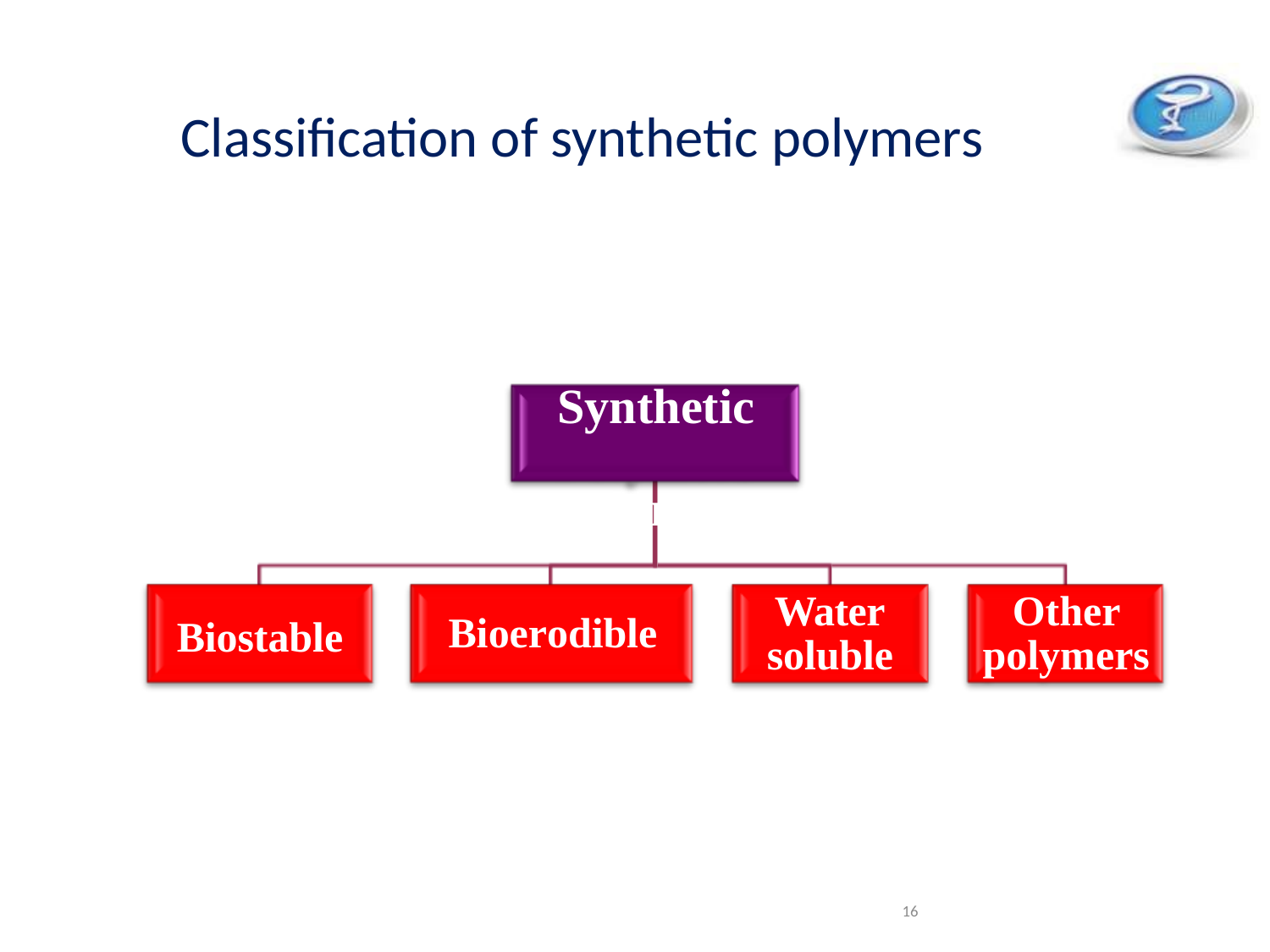

# Classification of synthetic polymers
Synthetic  Polymers

Water  soluble
Other  polymers
Bioerodible
Biostable
16